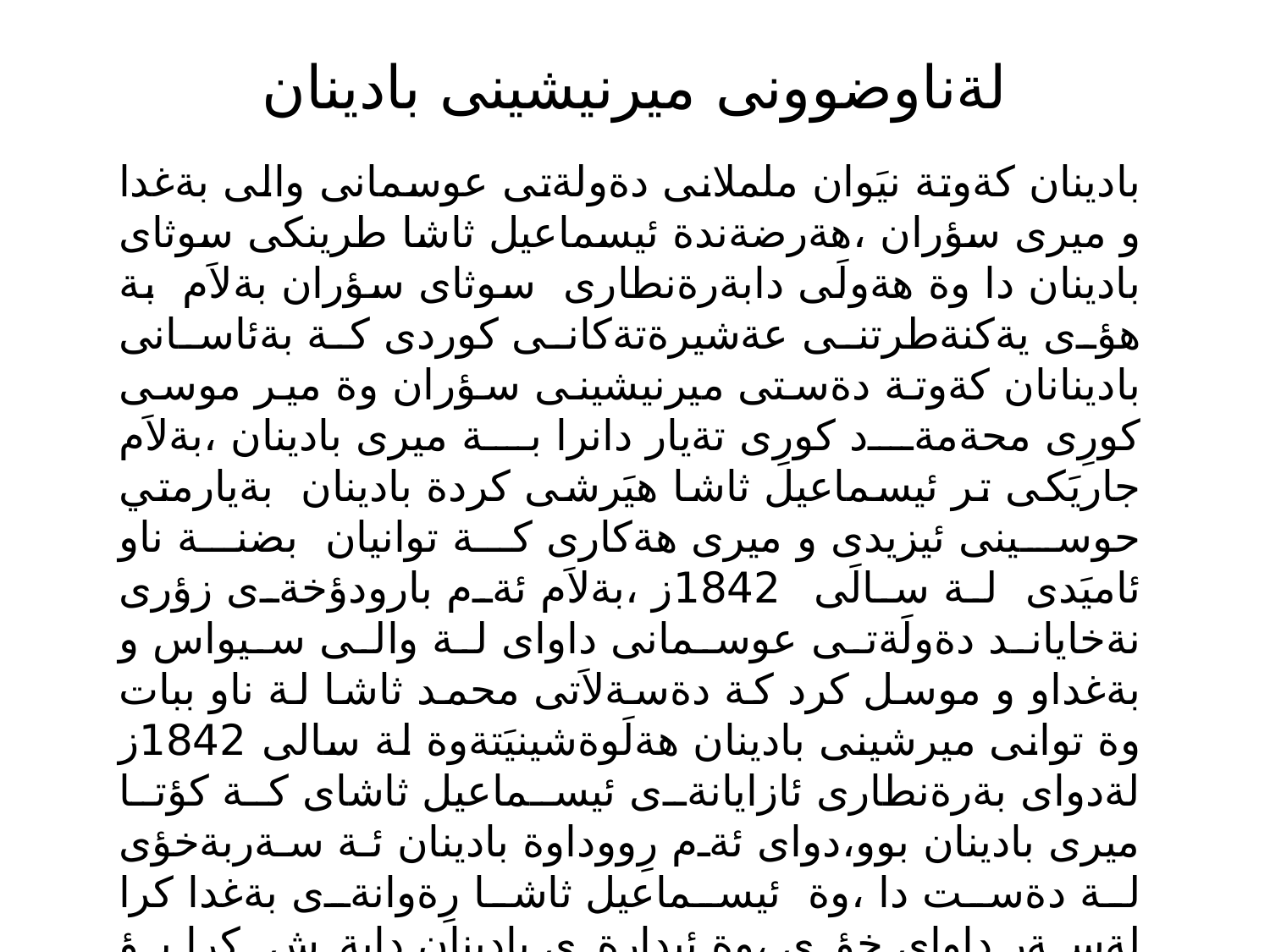

# لةناوضوونى ميرنيشينى بادينان
بادينان كةوتة نيَوان ململانى دةولةتى عوسمانى والى بةغدا و ميرى سؤران ،هةرضةندة ئيسماعيل ثاشا طرينكى سوثاى بادينان دا وة هةولَى دابةرةنطارى  سوثاى سؤران بةلاَم  بة هؤى يةكنةطرتنى عةشيرةتةكانى كوردى كة بةئاسانى بادينانان كةوتة دةستى ميرنيشينى سؤران وة مير موسى كورِى محةمةد كورِى تةيار دانرا بة ميرى بادينان ،بةلاَم جاريَكى تر ئيسماعيل ثاشا هيَرشى كردة بادينان  بةيارمتي حوسينى ئيزيدى و ميرى هةكارى كة توانيان  بضنة ناو ئاميَدى  لة سالَى 1842ز ،بةلاَم ئةم بارودؤخةى زؤرى نةخاياند دةولَةتى عوسمانى داواى لة والى سيواس و بةغداو و موسل كرد كة دةسةلاَتى محمد ثاشا لة ناو ببات وة توانى ميرشينى بادينان هةلَوةشينيَتةوة لة سالى 1842ز لةدواى بةرةنطارى ئازايانةى ئيسماعيل ثاشاى كة كؤتا ميرى بادينان بوو،دواى ئةم رِووداوة بادينان ئة سةربةخؤى لة دةست دا ،وة  ئيسماعيل ثاشا رِةوانةى بةغدا كرا لةسةر داواى خؤى ،وة ئيدارةى بادينان دابةش  كرا بؤ ضةند ناوضةيةك وةك بؤ ماوةيةك  ئاميَدى و ئاكرى خراية سةر ويلايةتى موسل،دوايي لة سالَى  1848 ز خراية سةر  هةكارى دواى  جاريَكى تر دراوة بة موسل